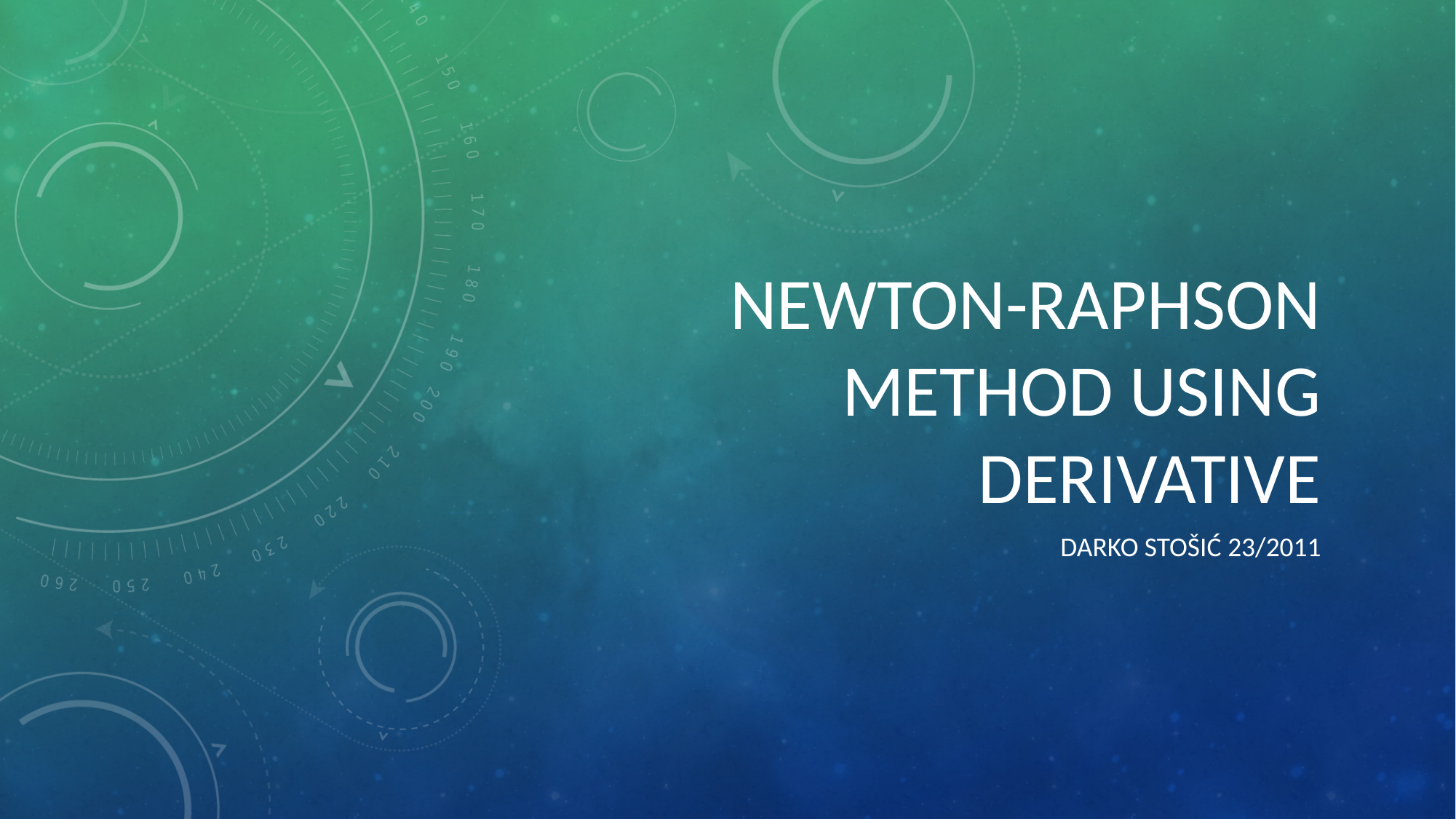

# Newton-Raphson Method Using Derivative
Darko Stošić 23/2011